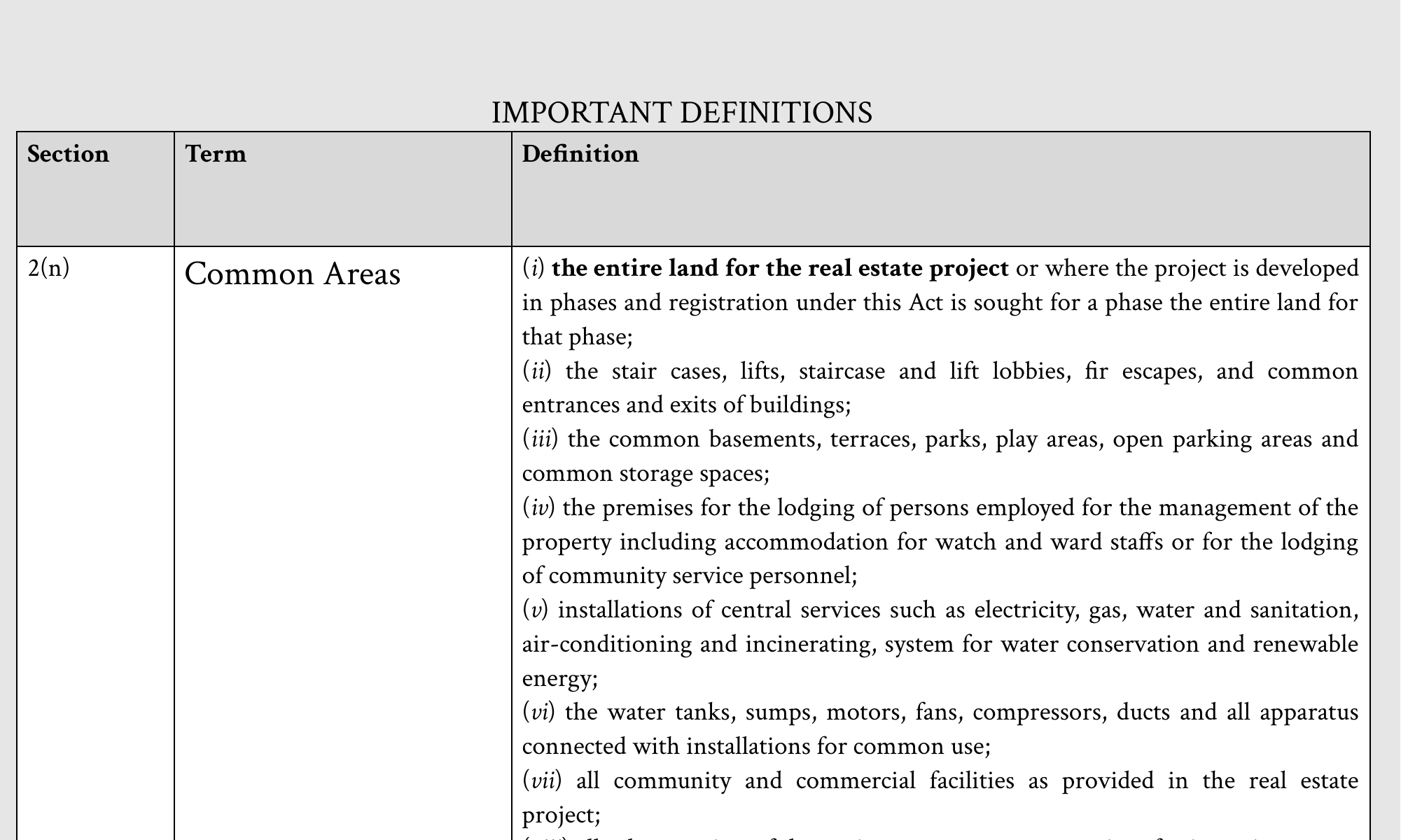

# IMPORTANT DEFINITIONS
| Section | Term | Definition |
| --- | --- | --- |
| 2(n) | Common Areas | (i) the entire land for the real estate project or where the project is developed in phases and registration under this Act is sought for a phase the entire land for that phase; (ii) the stair cases, lifts, staircase and lift lobbies, fir escapes, and common entrances and exits of buildings; (iii) the common basements, terraces, parks, play areas, open parking areas and common storage spaces; (iv) the premises for the lodging of persons employed for the management of the property including accommodation for watch and ward staffs or for the lodging of community service personnel; (v) installations of central services such as electricity, gas, water and sanitation, air-conditioning and incinerating, system for water conservation and renewable energy; (vi) the water tanks, sumps, motors, fans, compressors, ducts and all apparatus connected with installations for common use; (vii) all community and commercial facilities as provided in the real estate project; (viii) all other portion of the project necessary or convenient for its maintenance, safety, etc. and in common use |